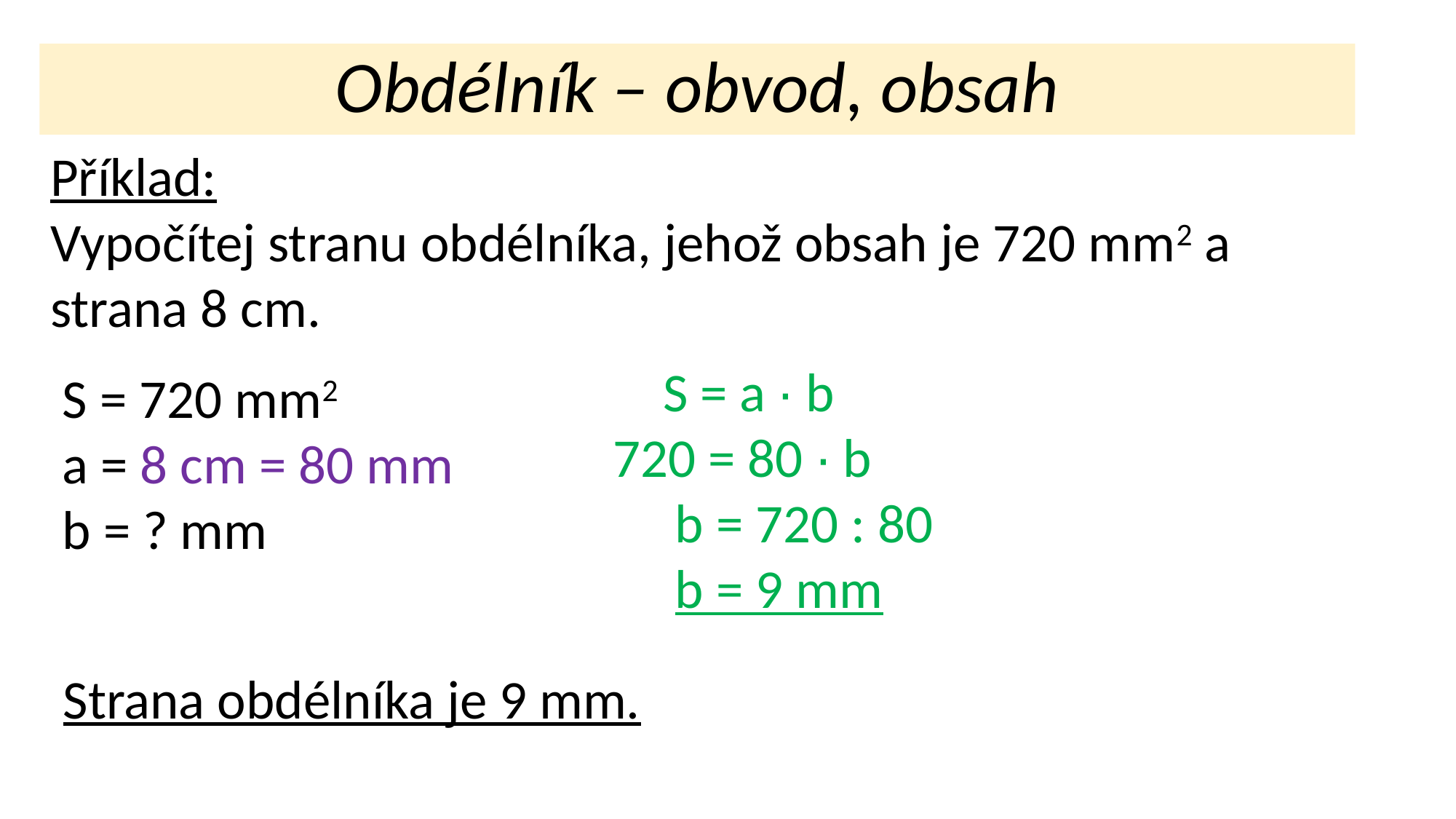

Obdélník – obvod, obsah
Příklad:
Vypočítej stranu obdélníka, jehož obsah je 720 mm2 a strana 8 cm.

    S = a ∙ b
720 = 80 ∙ b
     b = 720 : 80
     b = 9 mm
S = 720 mm2
a = 8 cm = 80 mm
b = ? mm
Strana obdélníka je 9 mm.